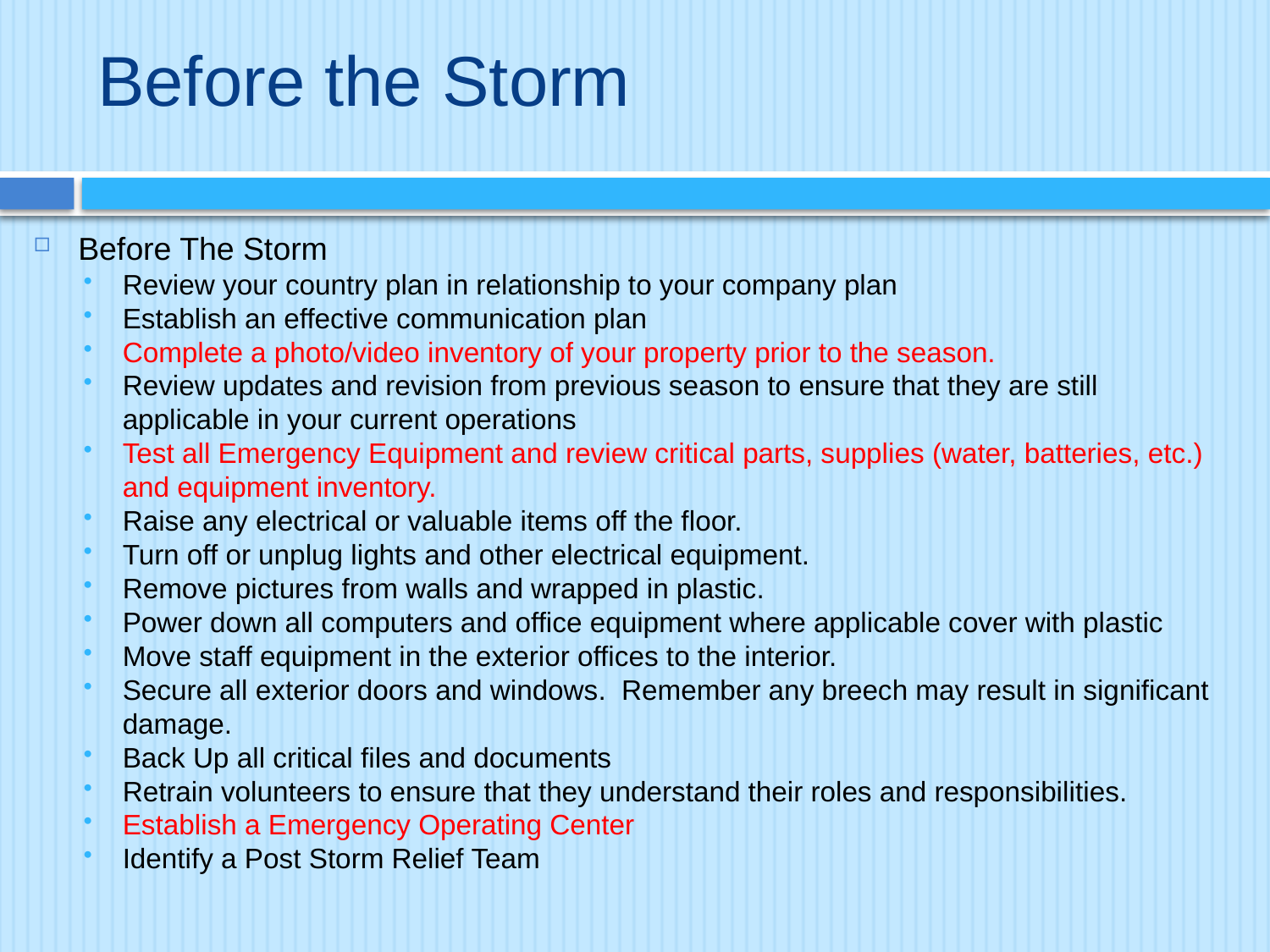

# Before the Storm
Before The Storm
Review your country plan in relationship to your company plan
Establish an effective communication plan
Complete a photo/video inventory of your property prior to the season.
Review updates and revision from previous season to ensure that they are still applicable in your current operations
Test all Emergency Equipment and review critical parts, supplies (water, batteries, etc.) and equipment inventory.
Raise any electrical or valuable items off the floor.
Turn off or unplug lights and other electrical equipment.
Remove pictures from walls and wrapped in plastic.
Power down all computers and office equipment where applicable cover with plastic
Move staff equipment in the exterior offices to the interior.
Secure all exterior doors and windows.  Remember any breech may result in significant damage.
Back Up all critical files and documents
Retrain volunteers to ensure that they understand their roles and responsibilities.
Establish a Emergency Operating Center
Identify a Post Storm Relief Team